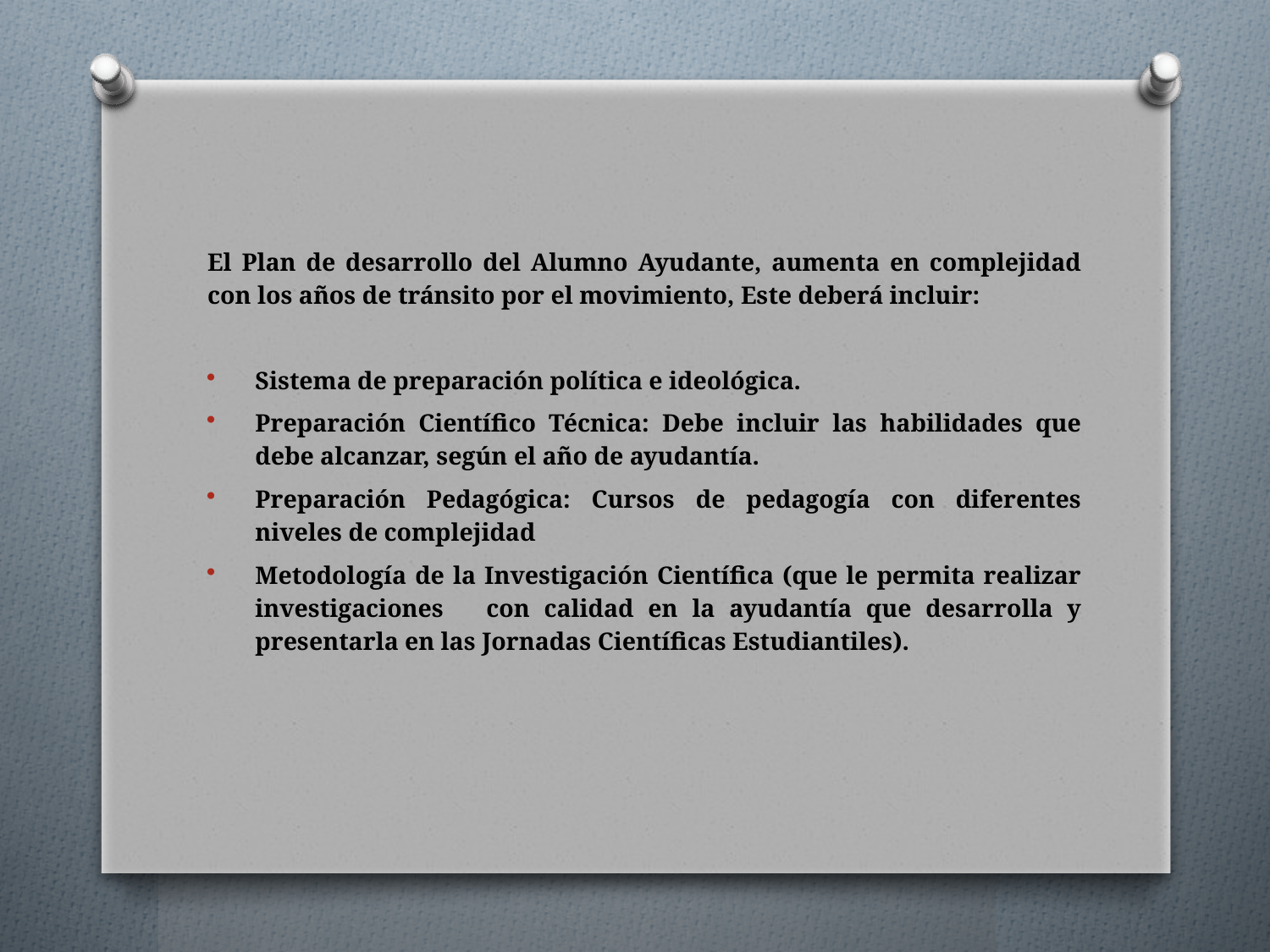

El Plan de desarrollo del Alumno Ayudante, aumenta en complejidad con los años de tránsito por el movimiento, Este deberá incluir:

Sistema de preparación política e ideológica.
Preparación Científico Técnica: Debe incluir las habilidades que debe alcanzar, según el año de ayudantía.
Preparación Pedagógica: Cursos de pedagogía con diferentes niveles de complejidad
Metodología de la Investigación Científica (que le permita realizar investigaciones   con calidad en la ayudantía que desarrolla y presentarla en las Jornadas Científicas Estudiantiles).